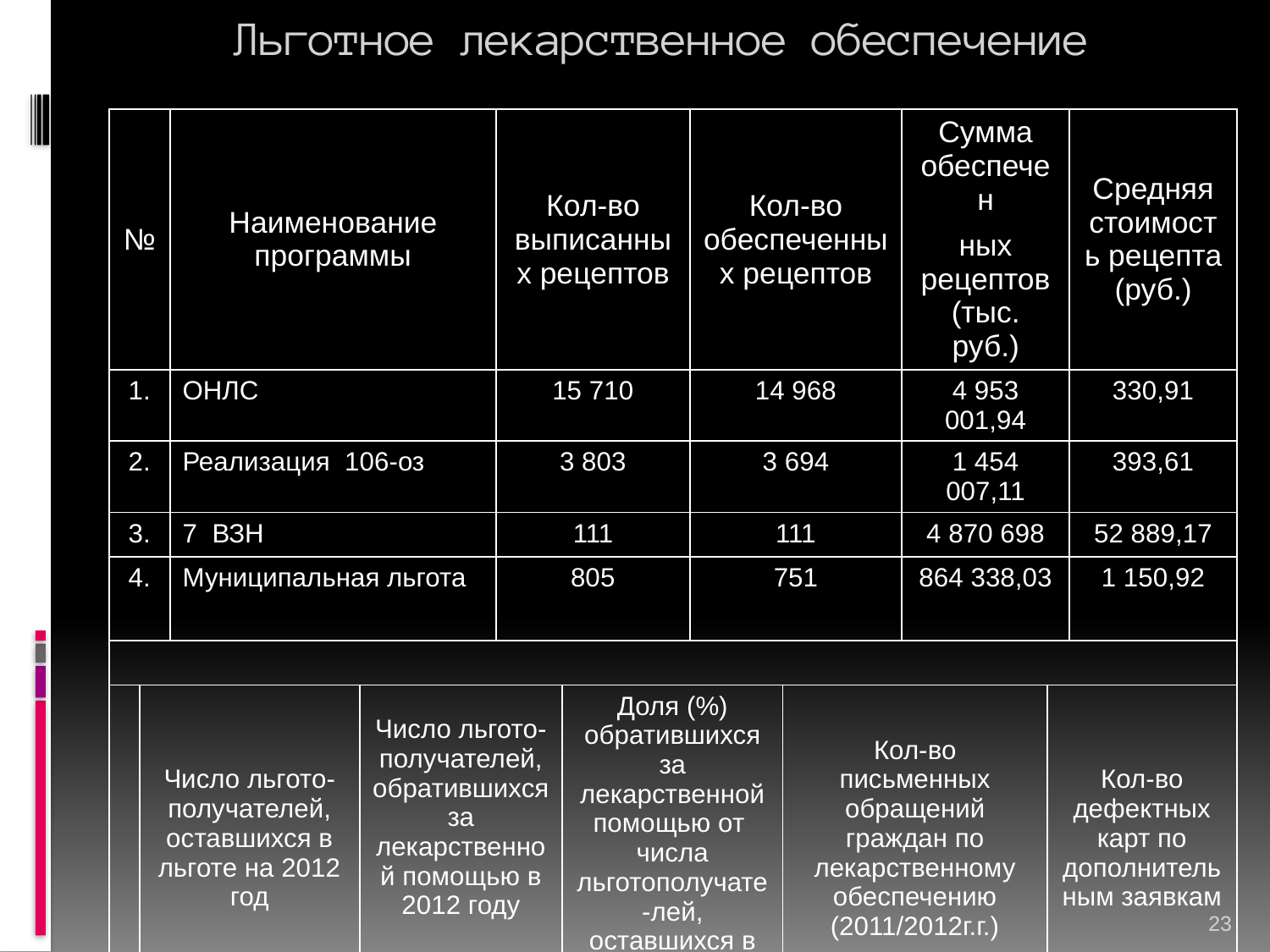

Льготное лекарственное обеспечение
| № |  | Наименование программы |  | Кол-во выписанных рецептов |  | Кол-во обеспеченных рецептов |  | Сумма обеспечен ных рецептов (тыс. руб.) |  | Средняя стоимость рецепта (руб.) |
| --- | --- | --- | --- | --- | --- | --- | --- | --- | --- | --- |
| 1. |  | ОНЛС |  | 15 710 |  | 14 968 |  | 4 953 001,94 |  | 330,91 |
| 2. |  | Реализация 106-оз |  | 3 803 |  | 3 694 |  | 1 454 007,11 |  | 393,61 |
| 3. |  | 7 ВЗН |  | 111 |  | 111 |  | 4 870 698 |  | 52 889,17 |
| 4. |  | Муниципальная льгота |  | 805 |  | 751 |  | 864 338,03 |  | 1 150,92 |
|  |  |  |  |  |  |  |  |  |  |  |
|  | Число льгото-получателей, оставшихся в льготе на 2012 год |  | Число льгото-получателей, обратившихся за лекарственной помощью в 2012 году |  | Доля (%) обратившихся за лекарственной помощью от числа льготополучате-лей, оставшихся в льготе |  | Кол-во письменных обращений граждан по лекарственному обеспечению (2011/2012г.г.) |  | Кол-во дефектных карт по дополнительным заявкам |  |
|  | 1 409 |  | 884 |  | 59,9 |  | 2011 – 1 2012 - 2 |  | 1 |  |

23